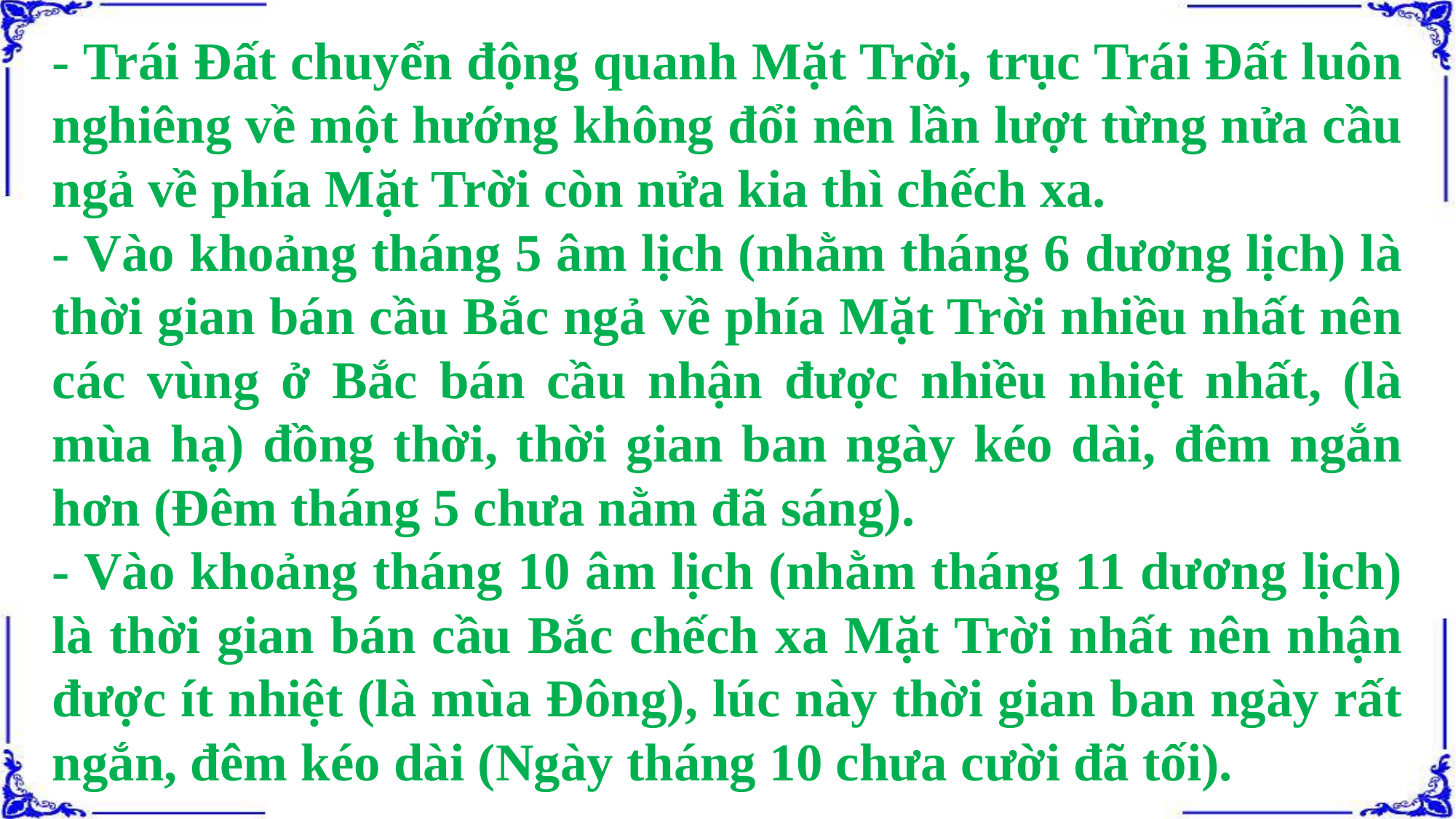

- Trái Đất chuyển động quanh Mặt Trời, trục Trái Đất luôn nghiêng về một hướng không đổi nên lần lượt từng nửa cầu ngả về phía Mặt Trời còn nửa kia thì chếch xa.
- Vào khoảng tháng 5 âm lịch (nhằm tháng 6 dương lịch) là thời gian bán cầu Bắc ngả về phía Mặt Trời nhiều nhất nên các vùng ở Bắc bán cầu nhận được nhiều nhiệt nhất, (là mùa hạ) đồng thời, thời gian ban ngày kéo dài, đêm ngắn hơn (Đêm tháng 5 chưa nằm đã sáng).
- Vào khoảng tháng 10 âm lịch (nhằm tháng 11 dương lịch) là thời gian bán cầu Bắc chếch xa Mặt Trời nhất nên nhận được ít nhiệt (là mùa Đông), lúc này thời gian ban ngày rất ngắn, đêm kéo dài (Ngày tháng 10 chưa cười đã tối).